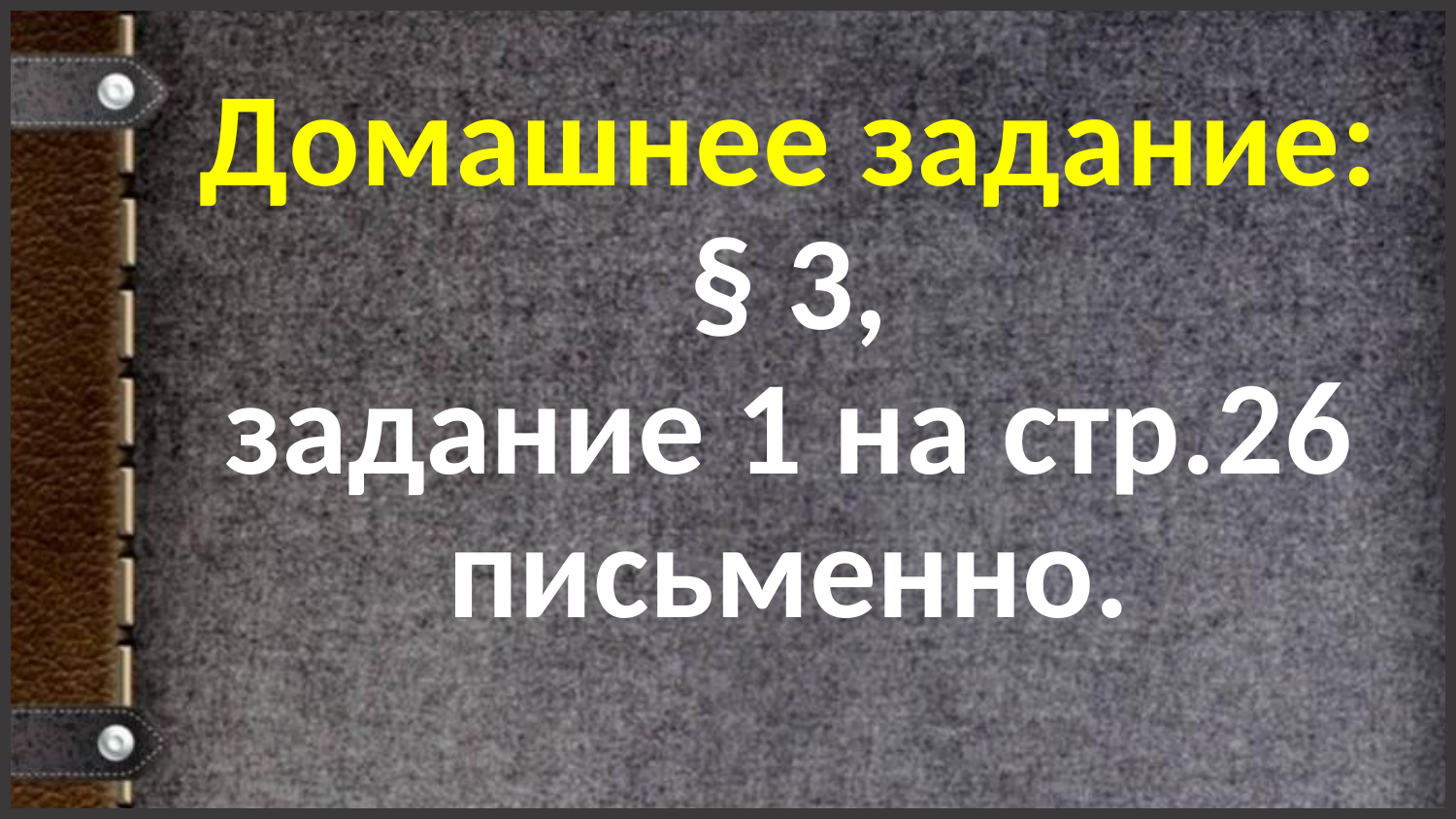

# Домашнее задание:
§ 3,
задание 1 на стр.26
письменно.